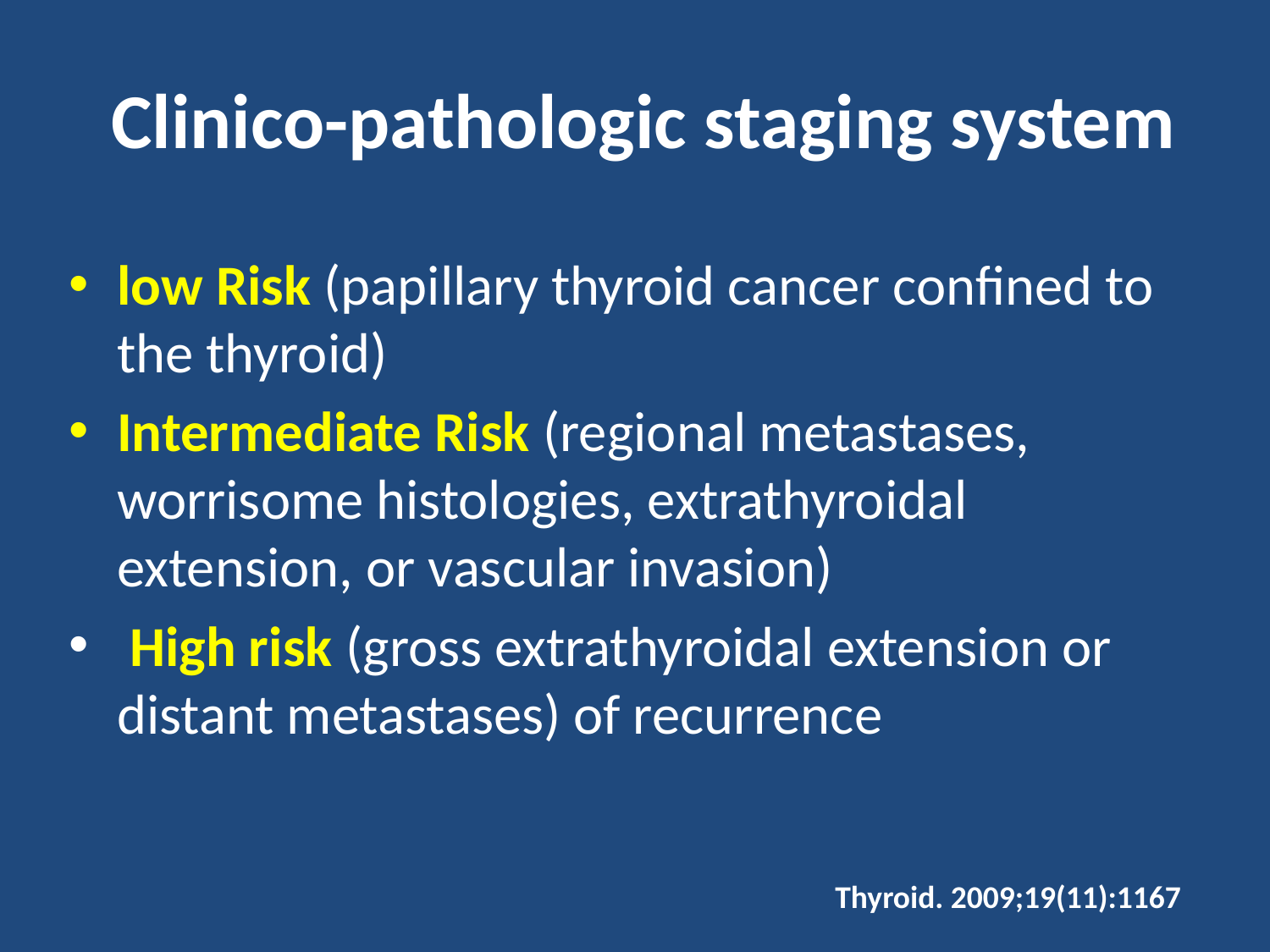

# Clinico-pathologic staging system
low Risk (papillary thyroid cancer confined to the thyroid)
Intermediate Risk (regional metastases, worrisome histologies, extrathyroidal extension, or vascular invasion)
 High risk (gross extrathyroidal extension or distant metastases) of recurrence
Thyroid. 2009;19(11):1167